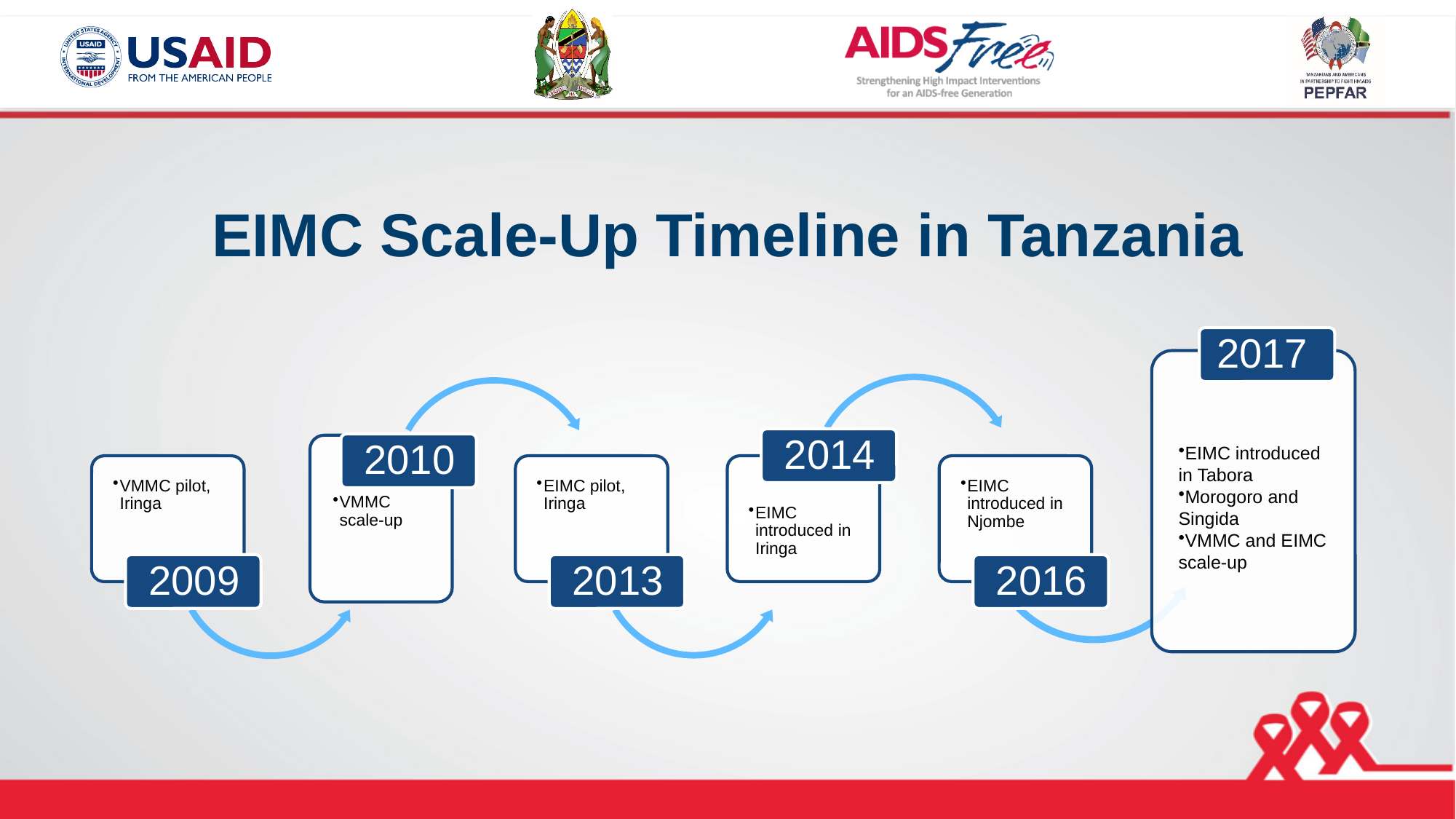

# EIMC Scale-Up Timeline in Tanzania
VMMC pilot, Iringa
2009
VMMC scale-up
2010
EIMC pilot, Iringa
2013
EIMC introduced in Iringa
2014
EIMC introduced in Njombe
2016
EIMC introduced in Tabora
Morogoro and Singida
VMMC and EIMC scale-up

2017